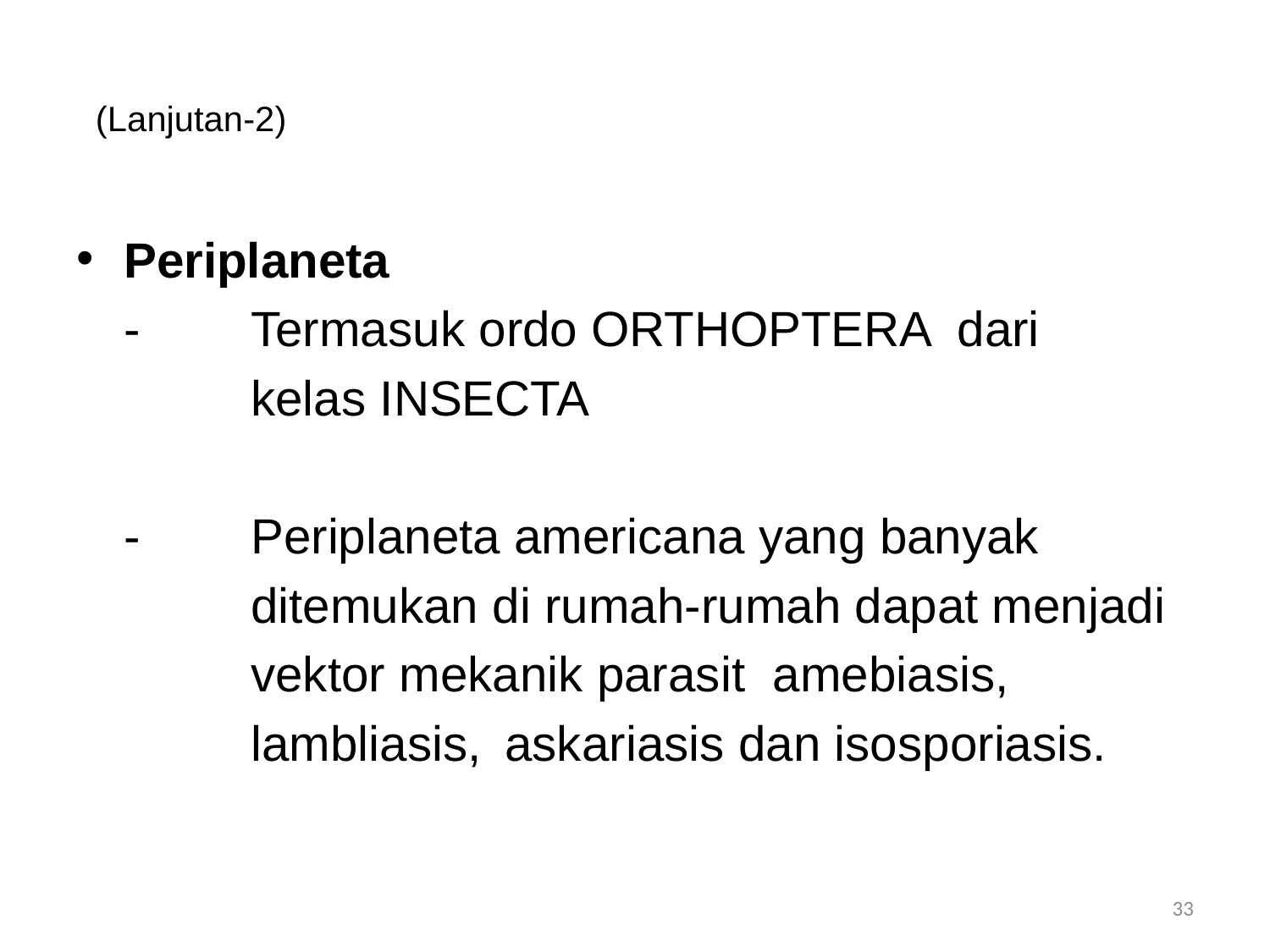

# (Lanjutan-2)
Periplaneta
	-	Termasuk ordo ORTHOPTERA  dari
		kelas INSECTA

	-	Periplaneta americana yang banyak
		ditemukan di rumah-rumah dapat menjadi
		vektor mekanik parasit  amebiasis,
		lambliasis, 	askariasis dan isosporiasis.
33